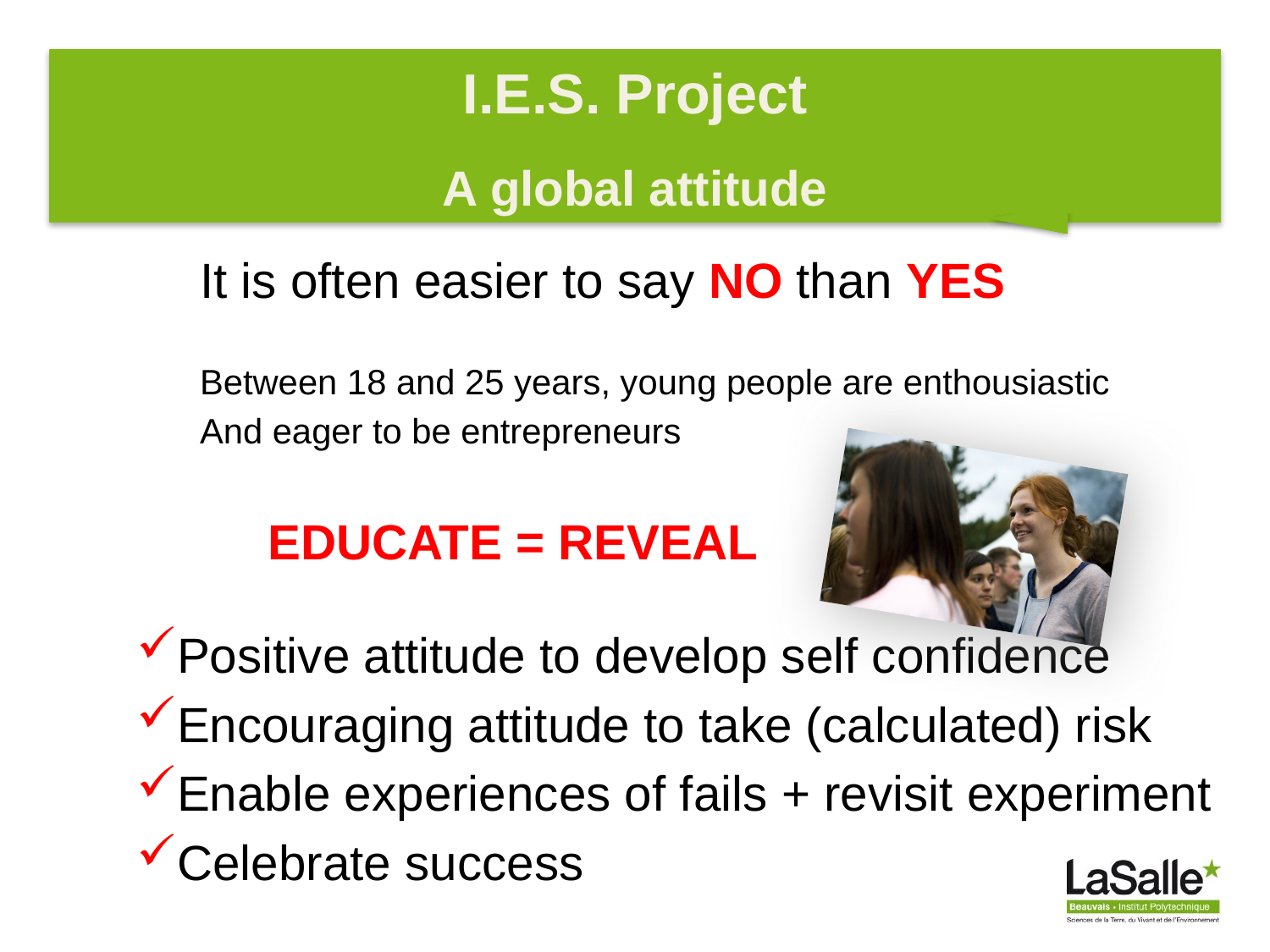

I.E.S. Project
A global attitude
It is often easier to say NO than YES

Between 18 and 25 years, young people are enthousiastic
And eager to be entrepreneurs

       EDUCATE = REVEAL

Positive attitude to develop self confidence
Encouraging attitude to take (calculated) risk
Enable experiences of fails + revisit experiment
Celebrate success

	,